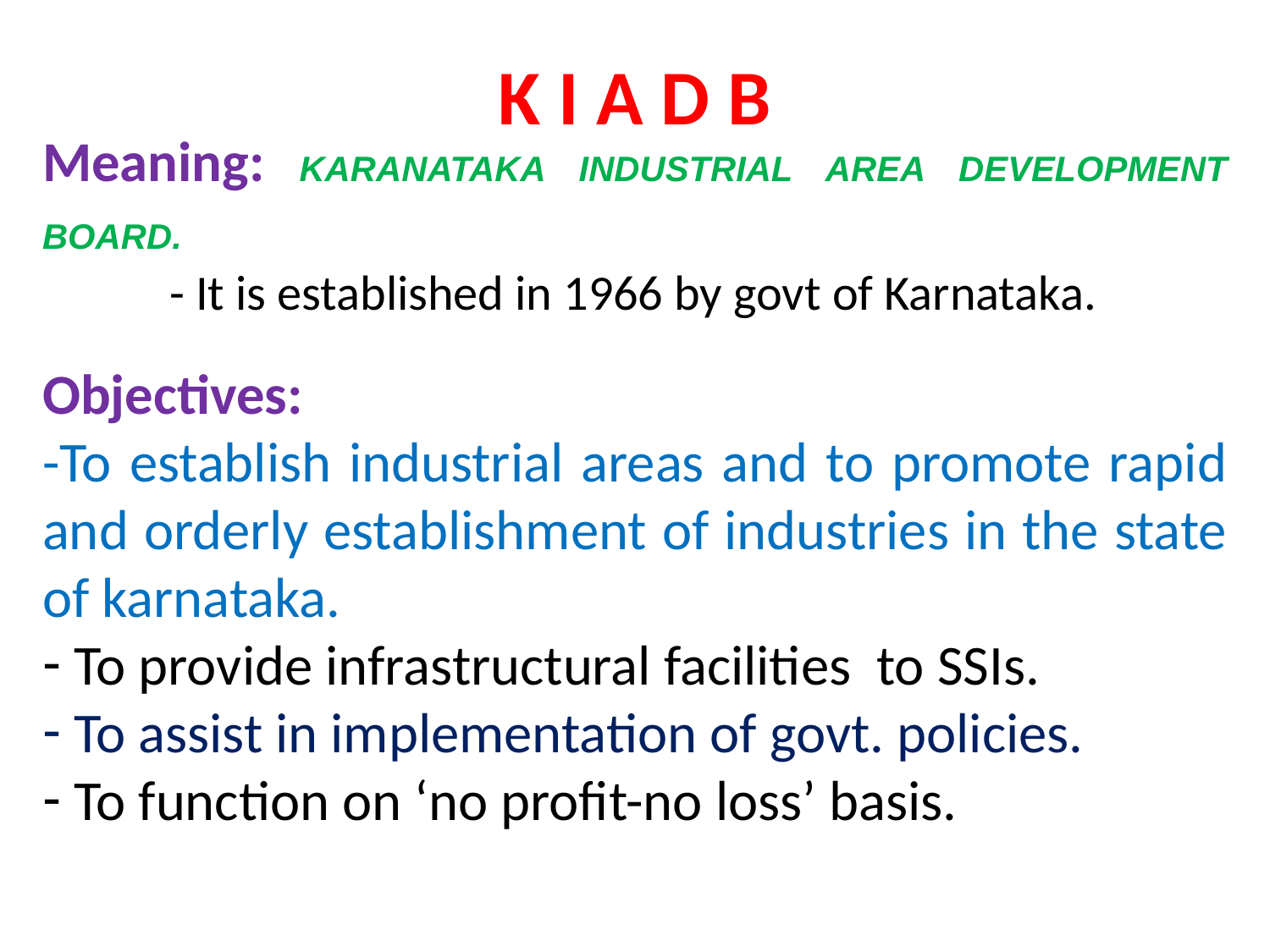

K I A D B
Meaning: KARANATAKA INDUSTRIAL AREA DEVELOPMENT BOARD.
	- It is established in 1966 by govt of Karnataka.

Objectives:
-To establish industrial areas and to promote rapid and orderly establishment of industries in the state of karnataka.
 To provide infrastructural facilities  to SSIs.
 To assist in implementation of govt. policies.
 To function on ‘no profit-no loss’ basis.